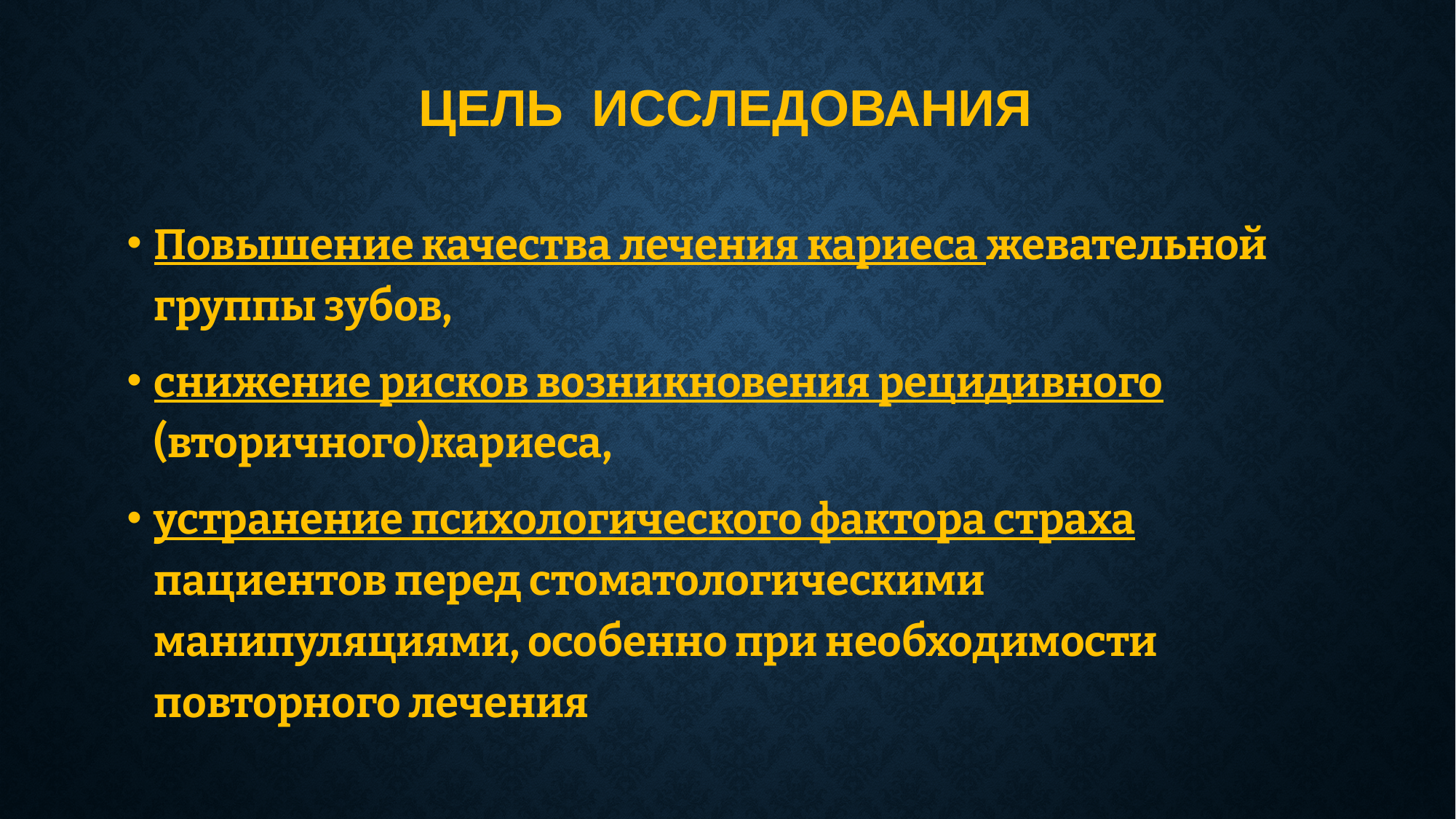

# Цель  исследования
Повышение качества лечения кариеса жевательной группы зубов,
снижение рисков возникновения рецидивного (вторичного)кариеса,
устранение психологического фактора страха пациентов перед стоматологическими манипуляциями, особенно при необходимости повторного лечения